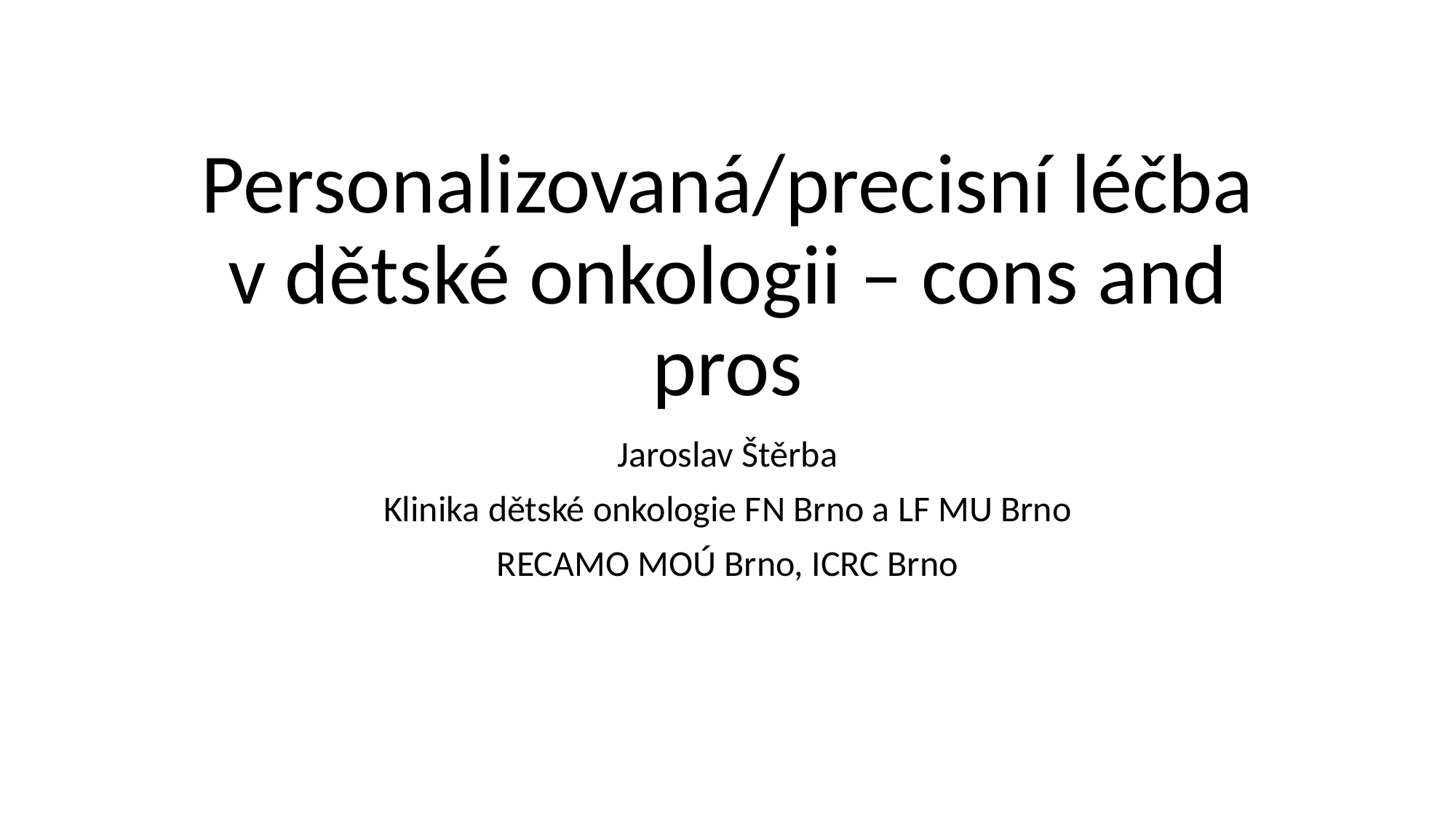

# Personalizovaná/precisní léčba v dětské onkologii – cons and pros
Jaroslav Štěrba
Klinika dětské onkologie FN Brno a LF MU Brno
RECAMO MOÚ Brno, ICRC Brno